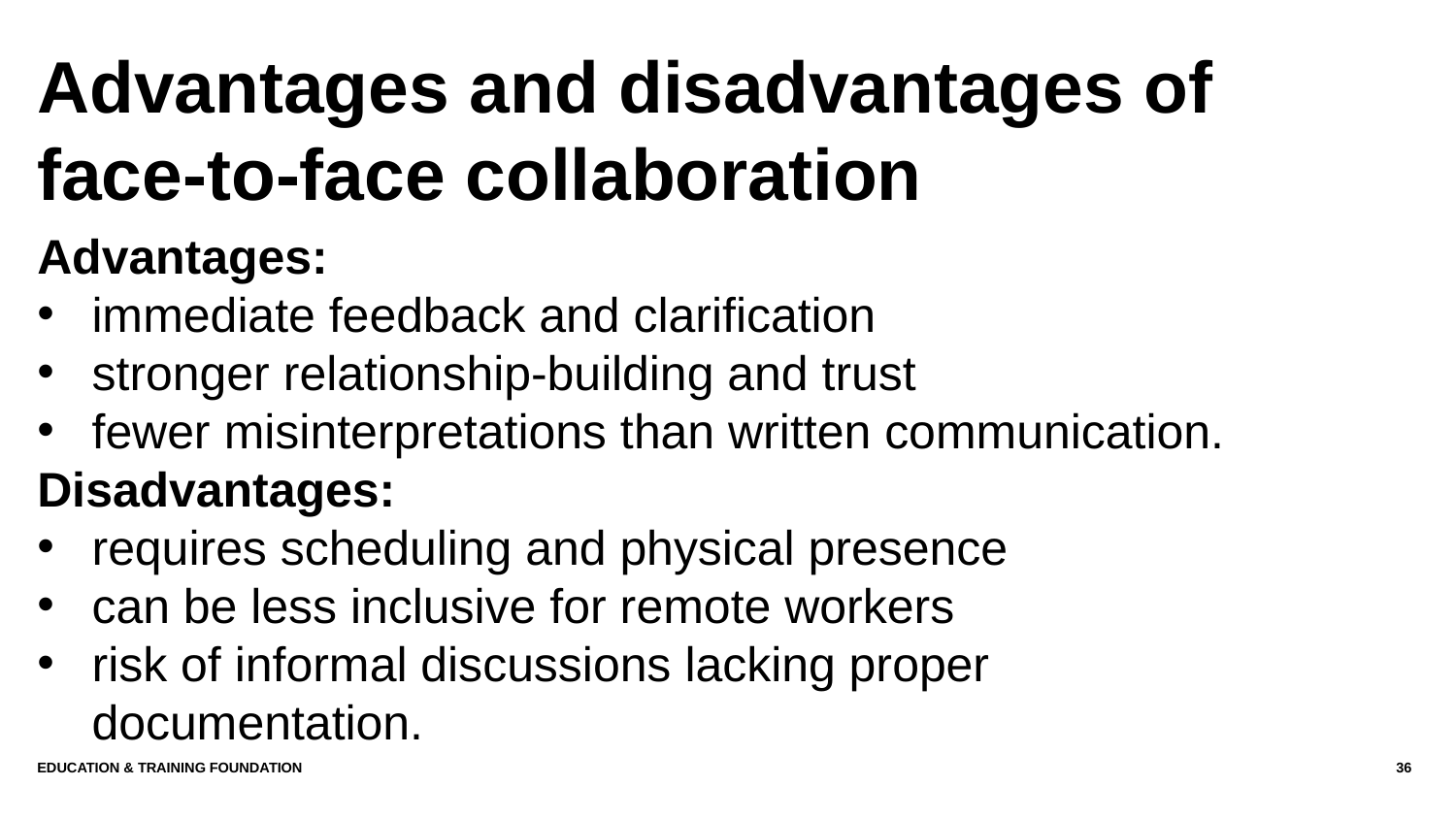

# Advantages and disadvantages of face-to-face collaboration
Advantages:
immediate feedback and clarification
stronger relationship-building and trust
fewer misinterpretations than written communication.
Disadvantages:
requires scheduling and physical presence
can be less inclusive for remote workers
risk of informal discussions lacking proper documentation.

Education & Training Foundation
36